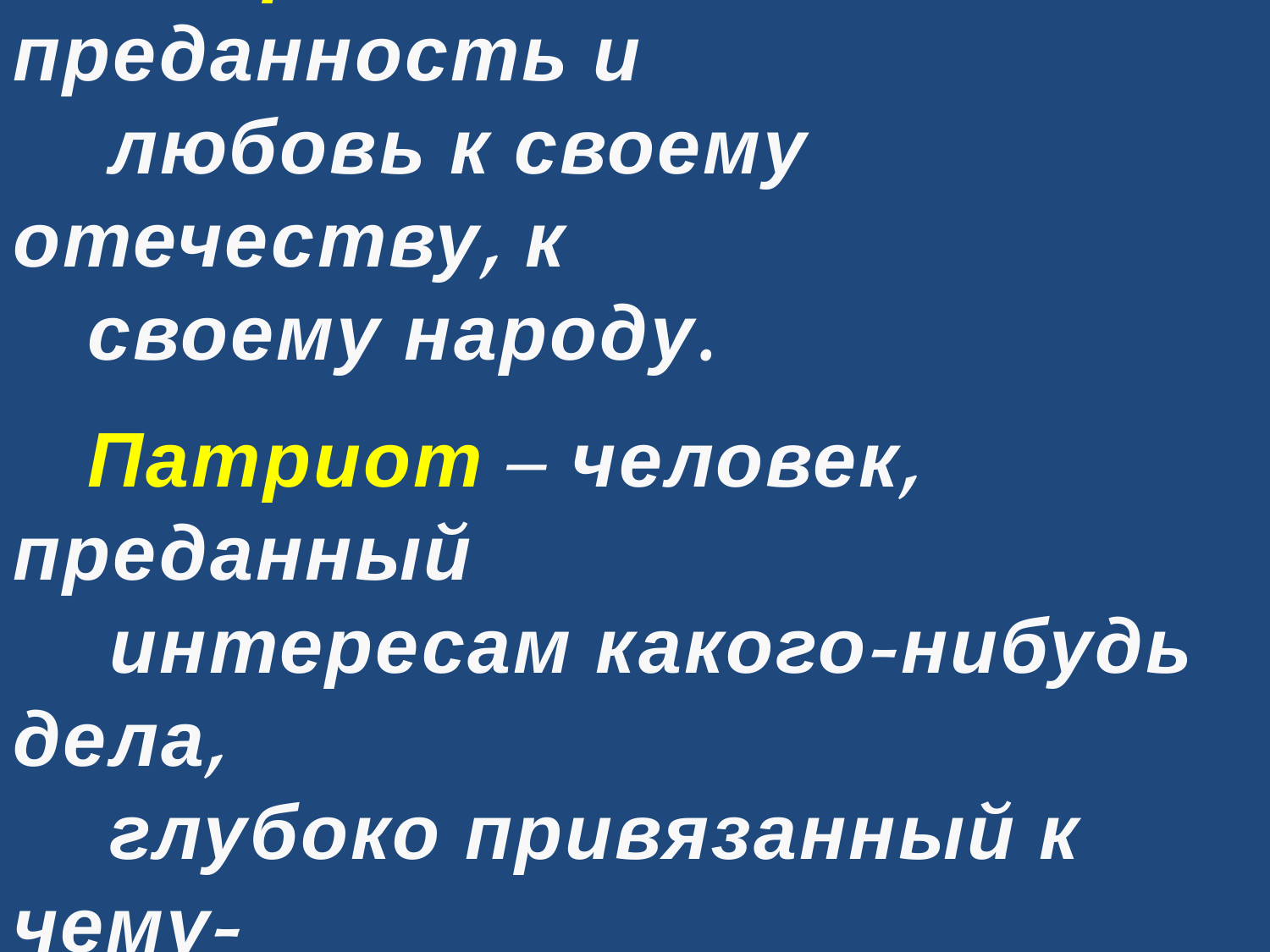

По С.И.Ожегову:

Патриотизм – преданность и
 любовь к своему отечеству, к
своему народу.

Патриот – человек, преданный
 интересам какого-нибудь дела,
 глубоко привязанный к чему-
нибудь.
#